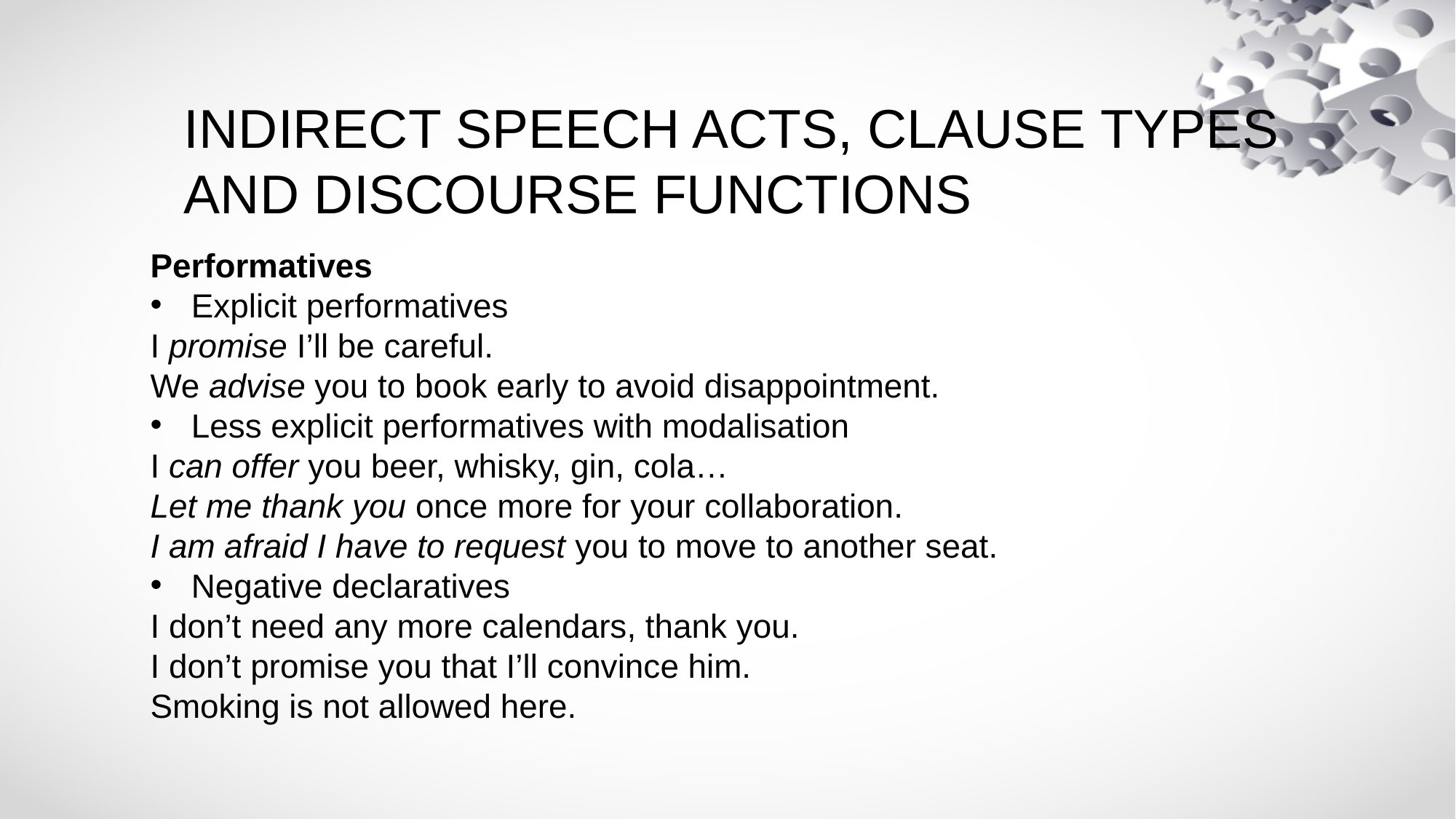

# INDIRECT SPEECH ACTS, CLAUSE TYPES AND DISCOURSE FUNCTIONS
Performatives
Explicit performatives
I promise I’ll be careful.
We advise you to book early to avoid disappointment.
Less explicit performatives with modalisation
I can offer you beer, whisky, gin, cola…
Let me thank you once more for your collaboration.
I am afraid I have to request you to move to another seat.
Negative declaratives
I don’t need any more calendars, thank you.
I don’t promise you that I’ll convince him.
Smoking is not allowed here.